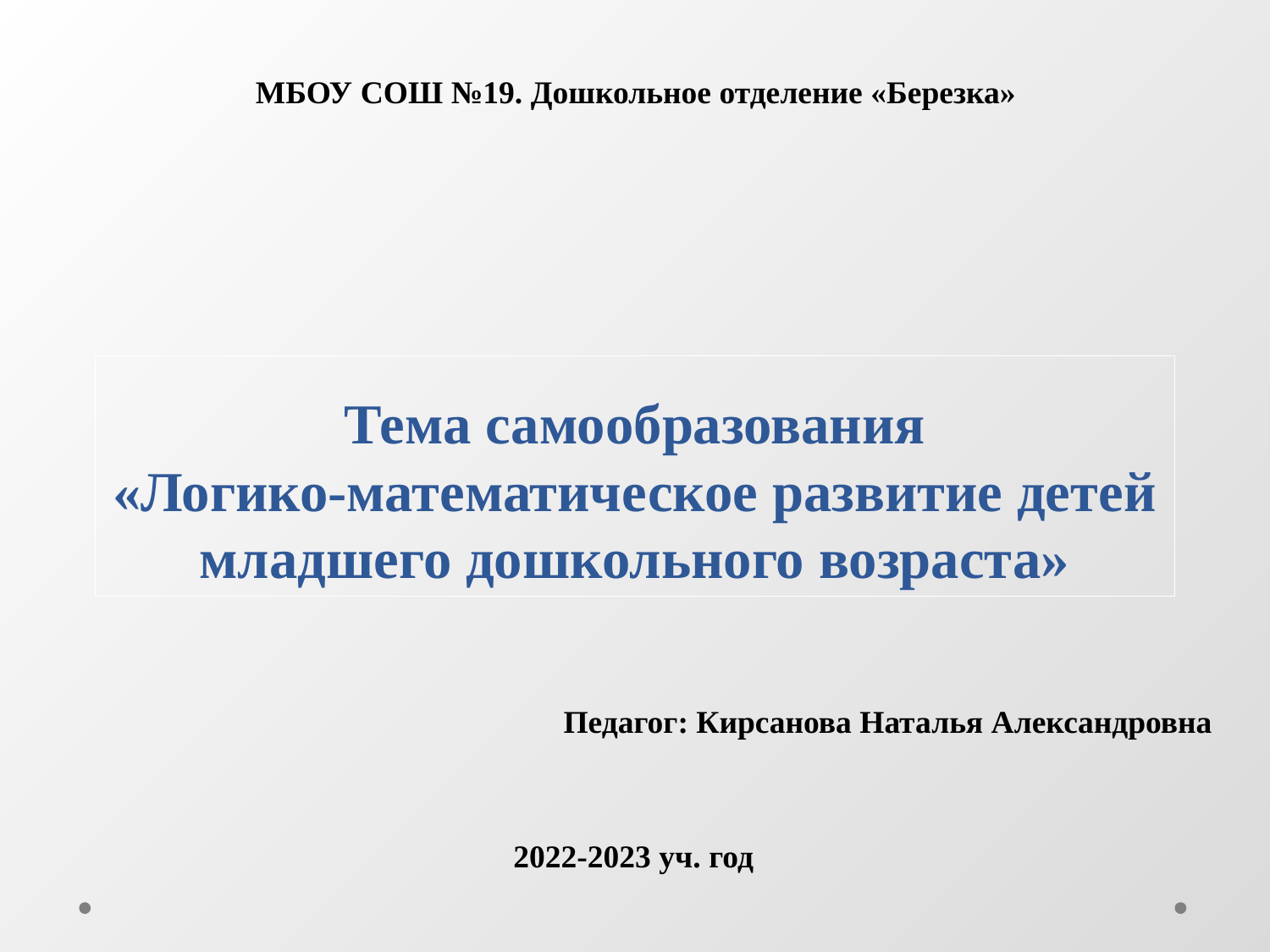

МБОУ СОШ №19. Дошкольное отделение «Березка»
# Тема самообразования «Логико-математическое развитие детей младшего дошкольного возраста»
Педагог: Кирсанова Наталья Александровна
2022-2023 уч. год